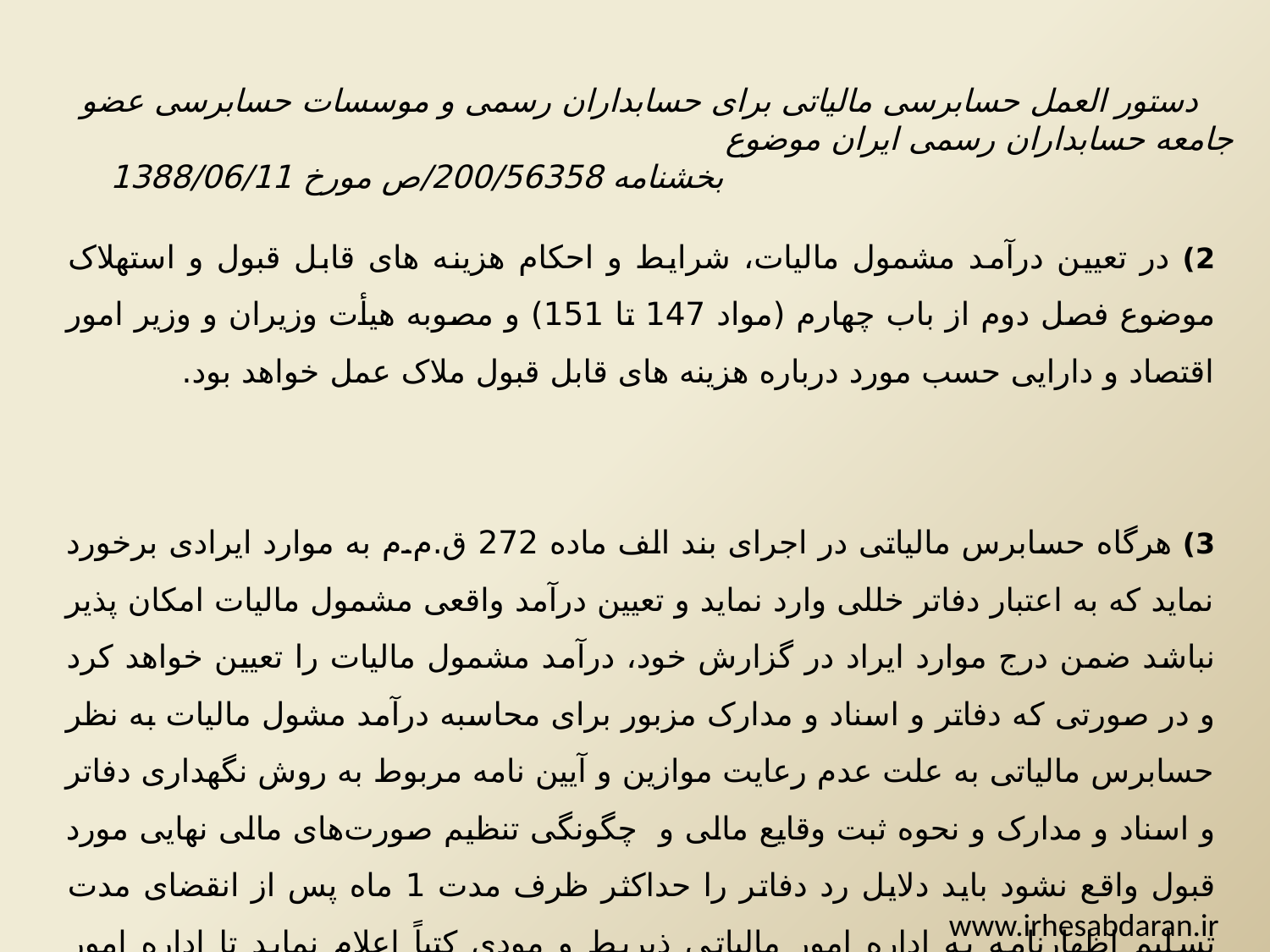

دستور العمل حسابرسی مالیاتی برای حسابداران رسمی و موسسات حسابرسی عضو جامعه حسابداران رسمی ایران موضوع                                                                                                                 بخشنامه 200/56358/ص مورخ 1388/06/11

2) در تعیین درآمد مشمول مالیات، شرایط و احکام هزینه های قابل قبول و استهلاک موضوع فصل دوم از باب چهارم (مواد 147 تا 151) و مصوبه هیأت وزیران و وزیر امور اقتصاد و دارایی حسب مورد درباره هزینه های قابل قبول ملاک عمل خواهد بود.

3) هرگاه حسابرس مالیاتی در اجرای بند الف ماده 272 ق.م.م به موارد ایرادی برخورد نماید که به اعتبار دفاتر خللی وارد نماید و تعیین درآمد واقعی مشمول مالیات امکان پذیر نباشد ضمن درج موارد ایراد در گزارش خود، درآمد مشمول مالیات را تعیین خواهد کرد و در صورتی که دفاتر و اسناد و مدارک مزبور برای محاسبه درآمد مشول مالیات به نظر حسابرس مالیاتی به علت عدم رعایت موازین و آیین نامه مربوط به روش نگهداری دفاتر و اسناد و مدارک و نحوه ثبت وقایع مالی و  چگونگی تنظیم صورت‌های مالی نهایی مورد قبول واقع نشود باید دلایل رد دفاتر را حداکثر ظرف مدت 1 ماه پس از انقضای مدت تسلیم اظهارنامه به اداره امور مالیاتی ذیربط و مودی کتباً اعلام نماید تا اداره امور مالیاتی نظر هیأت موضوع بند 3 ماده 97 قانون مذکور را اخذ نماید.
www.irhesabdaran.ir